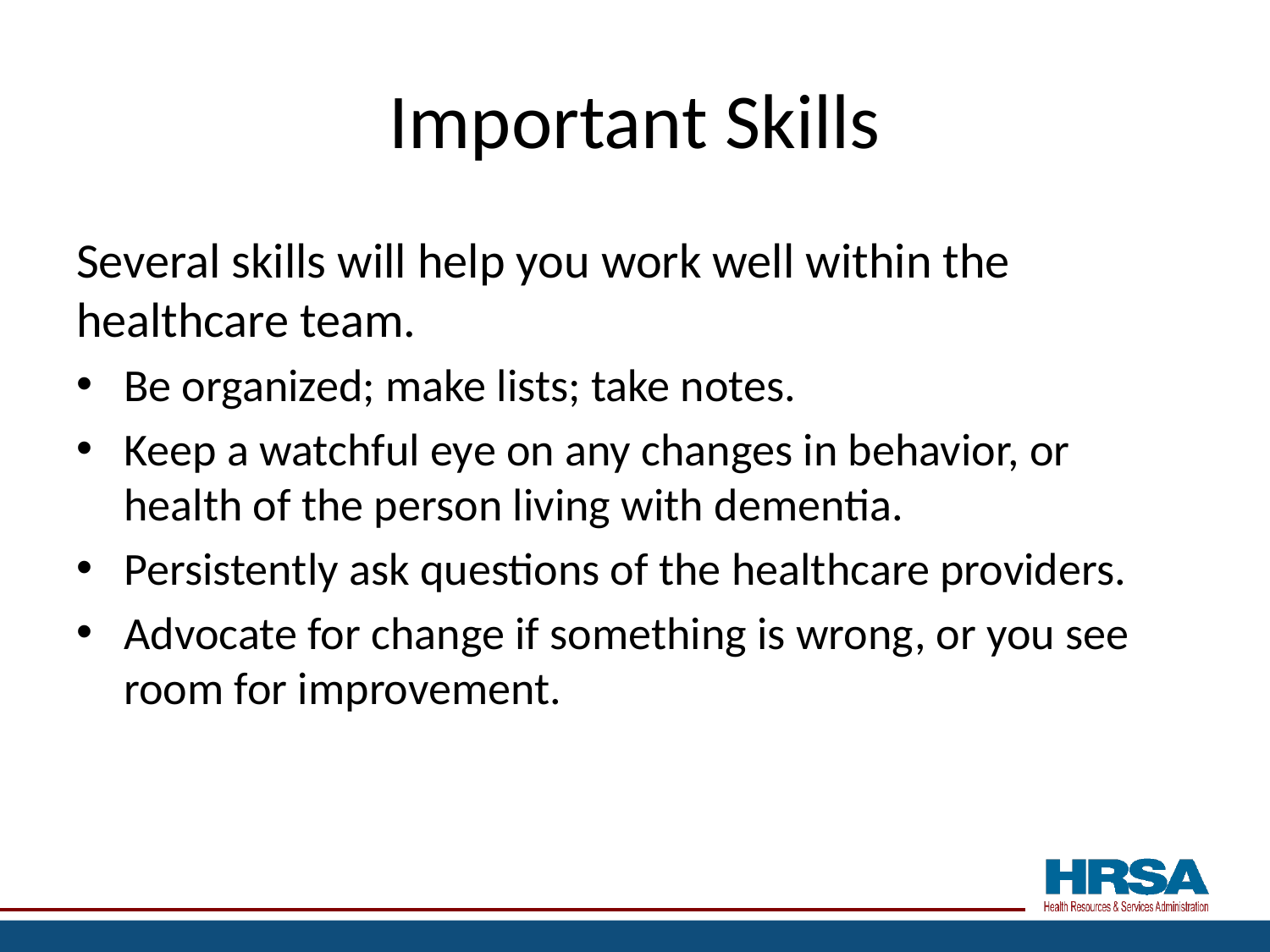

# Important Skills
Several skills will help you work well within the healthcare team.
Be organized; make lists; take notes.
Keep a watchful eye on any changes in behavior, or health of the person living with dementia.
Persistently ask questions of the healthcare providers.
Advocate for change if something is wrong, or you see room for improvement.